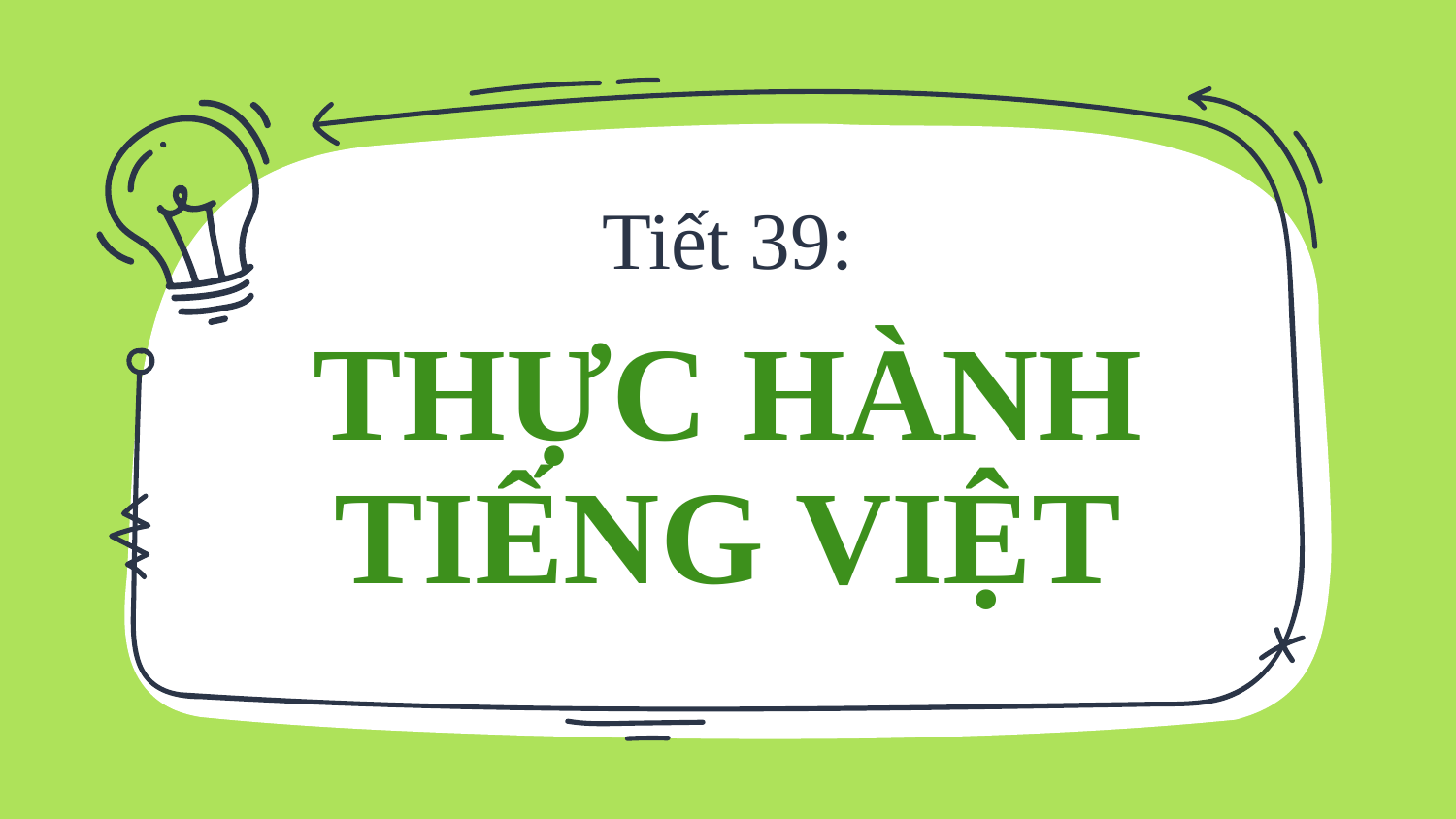

Tiết 39:
# THỰC HÀNH TIẾNG VIỆT